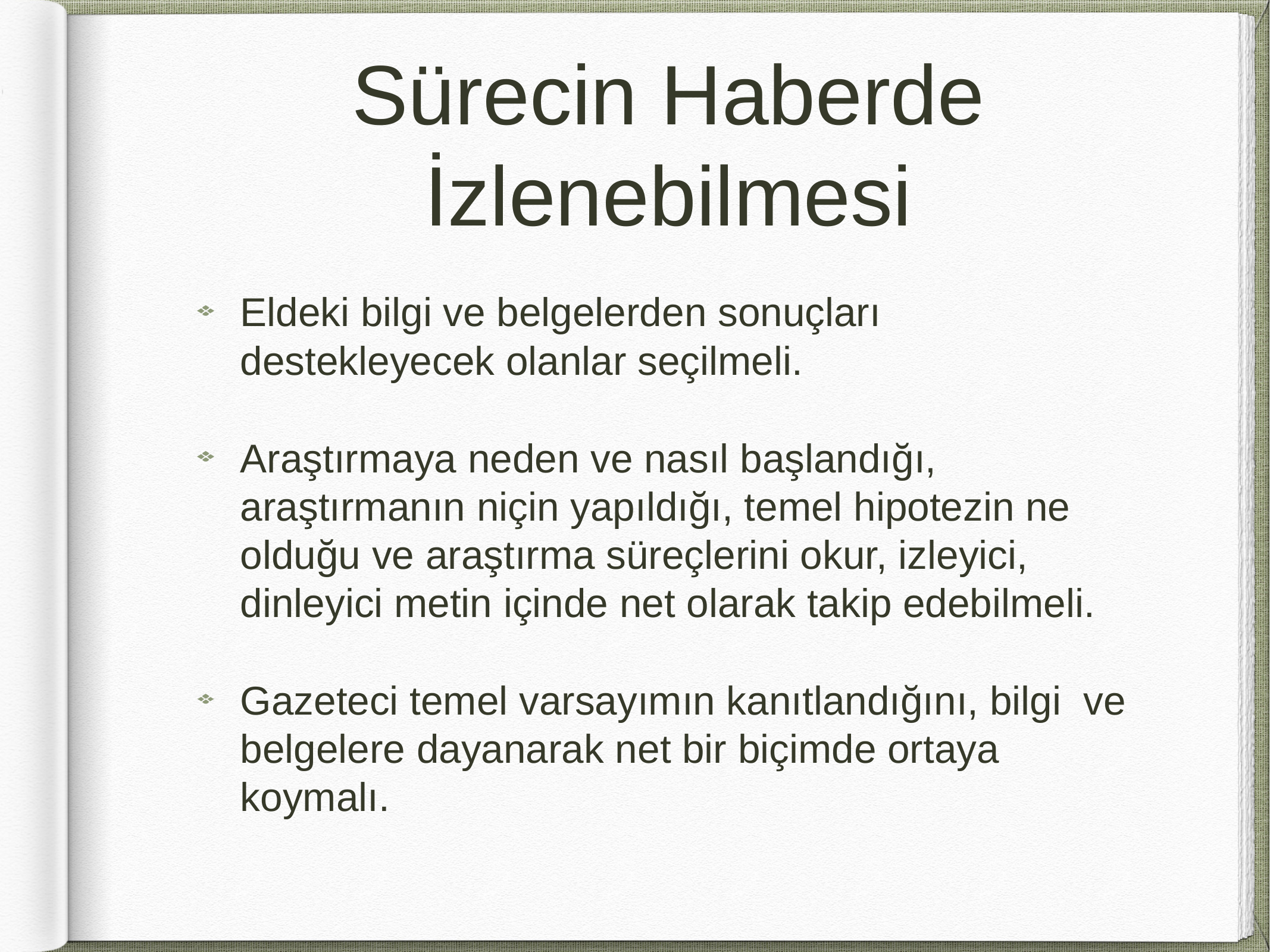

# Sürecin Haberde İzlenebilmesi
Eldeki bilgi ve belgelerden sonuçları destekleyecek olanlar seçilmeli.
Araştırmaya neden ve nasıl başlandığı, araştırmanın niçin yapıldığı, temel hipotezin ne olduğu ve araştırma süreçlerini okur, izleyici, dinleyici metin içinde net olarak takip edebilmeli.
Gazeteci temel varsayımın kanıtlandığını, bilgi  ve belgelere dayanarak net bir biçimde ortaya koymalı.